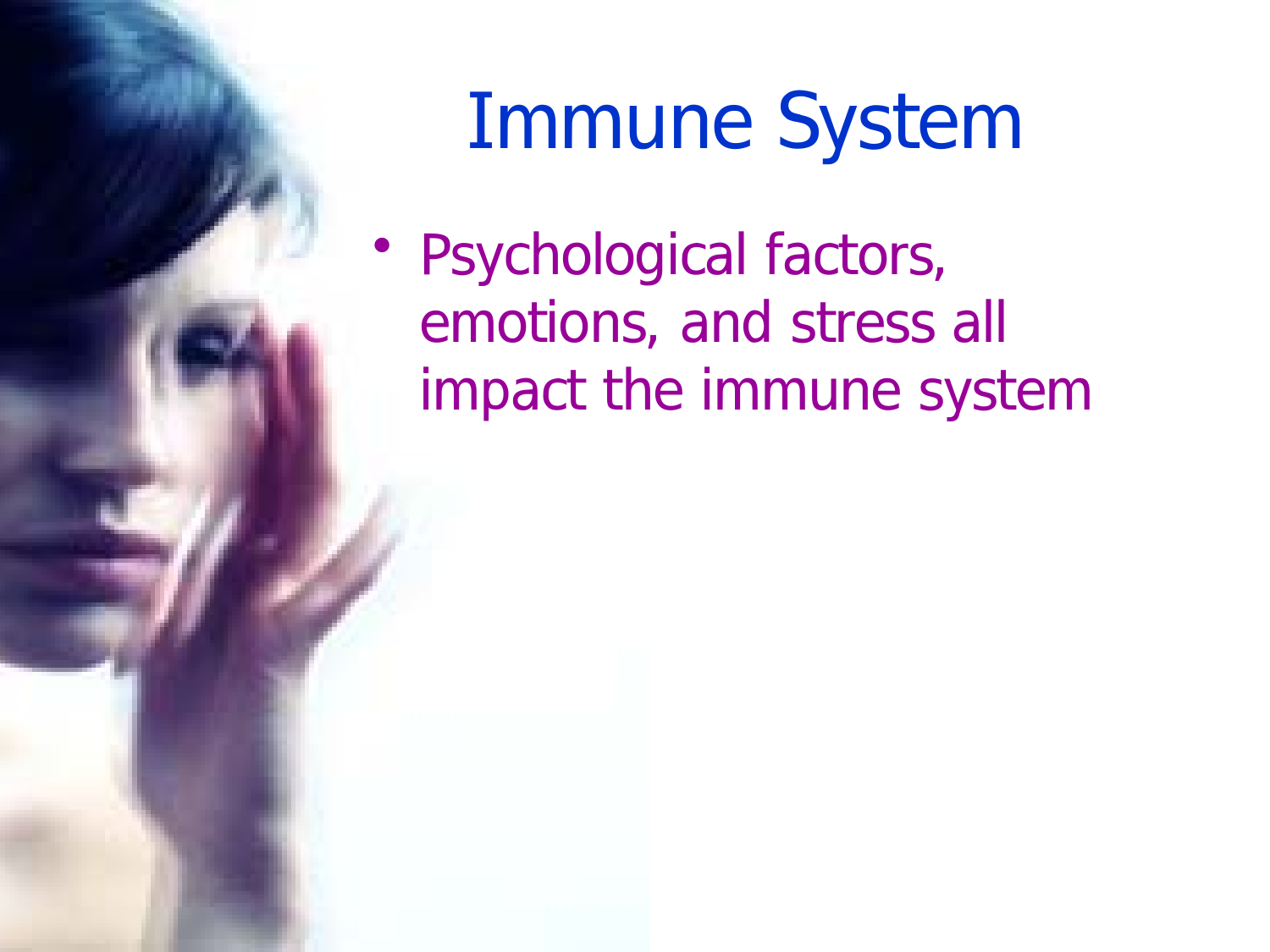

# Immune System
Psychological factors, emotions, and stress all impact the immune system